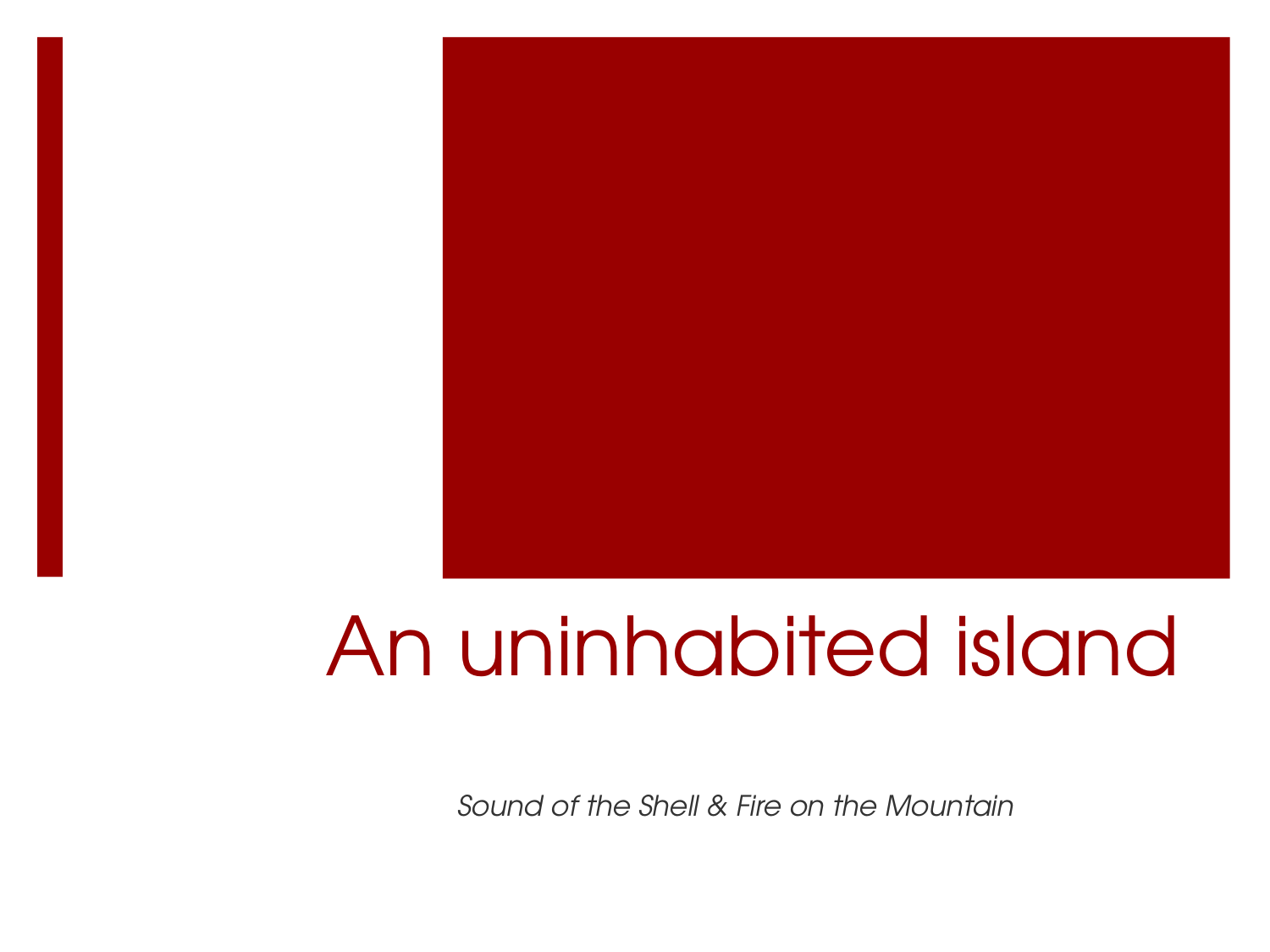

# An uninhabited island
Sound of the Shell & Fire on the Mountain